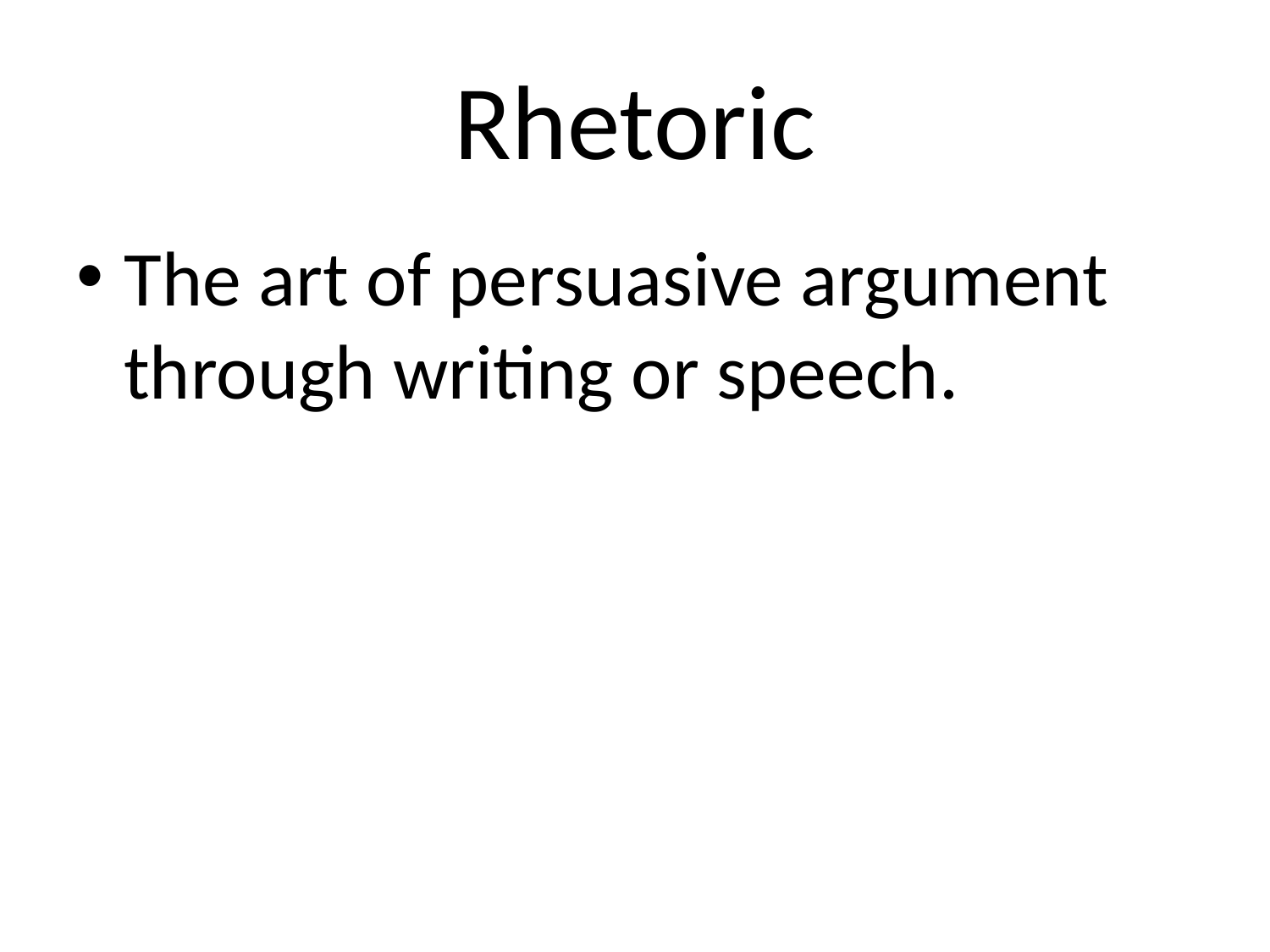

# Rhetoric
The art of persuasive argument through writing or speech.